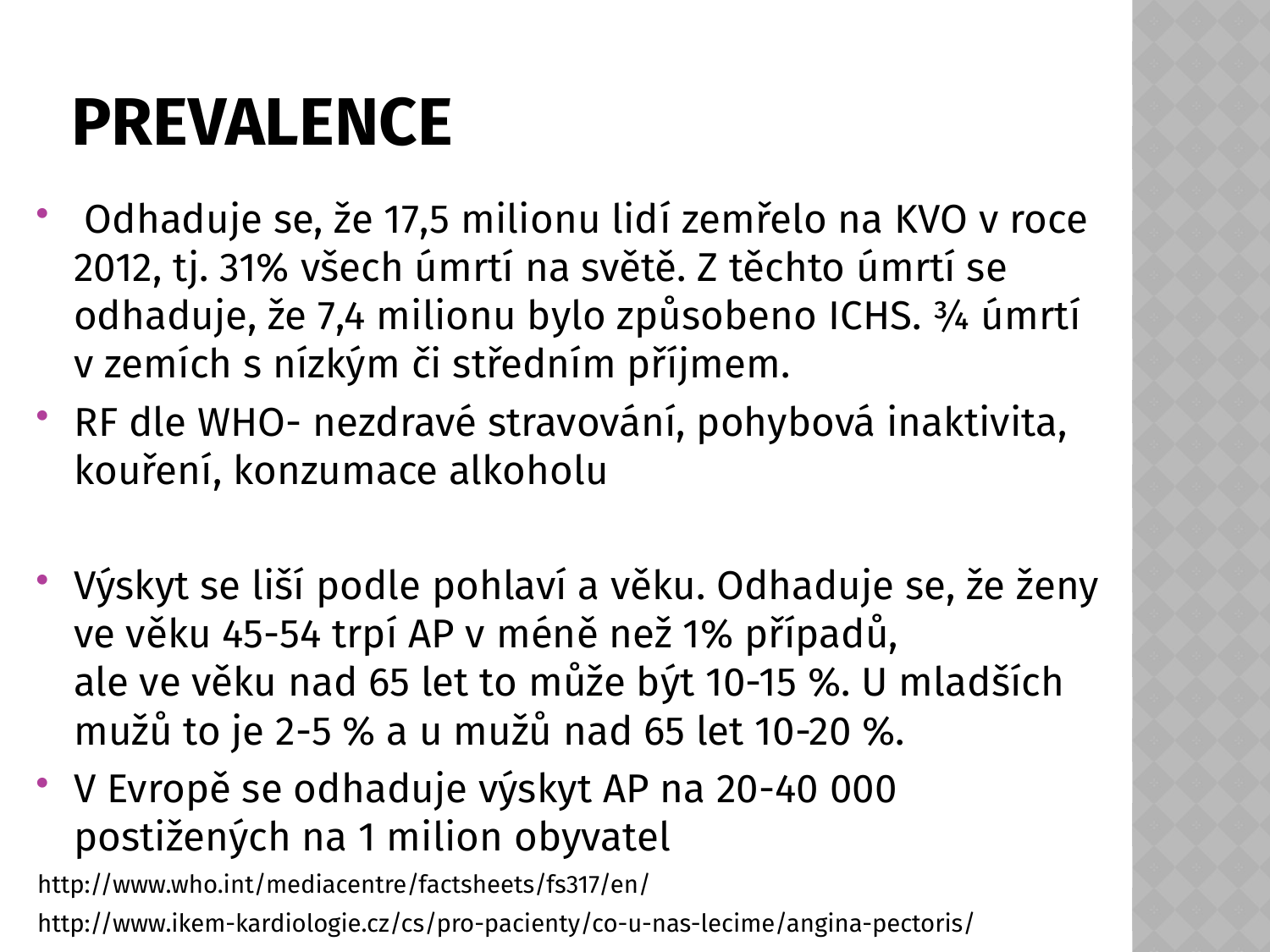

# PREVALENCE
 Odhaduje se, že 17,5 milionu lidí zemřelo na KVO v roce 2012, tj. 31% všech úmrtí na světě. Z těchto úmrtí se odhaduje, že 7,4 milionu bylo způsobeno ICHS. ¾ úmrtí v zemích s nízkým či středním příjmem.
RF dle WHO- nezdravé stravování, pohybová inaktivita, kouření, konzumace alkoholu

Výskyt se liší podle pohlaví a věku. Odhaduje se, že ženy ve věku 45-54 trpí AP v méně než 1% případů, ale ve věku nad 65 let to může být 10-15 %. U mladších mužů to je 2-5 % a u mužů nad 65 let 10-20 %.
V Evropě se odhaduje výskyt AP na 20-40 000 postižených na 1 milion obyvatel
http://www.who.int/mediacentre/factsheets/fs317/en/
http://www.ikem-kardiologie.cz/cs/pro-pacienty/co-u-nas-lecime/angina-pectoris/